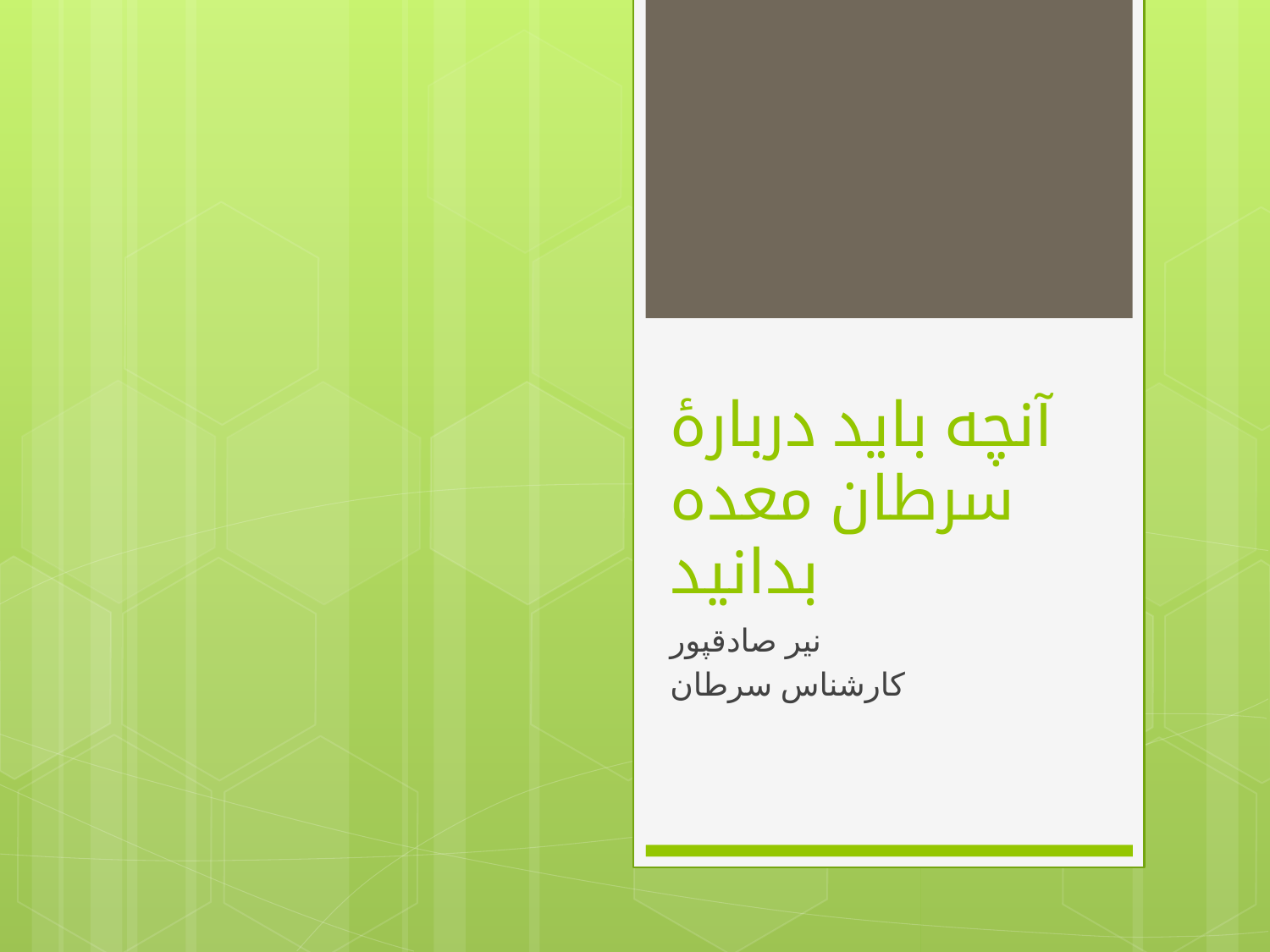

# آنچه باید دربارۀ سرطان معده بدانید
نیر صادقپور
کارشناس سرطان